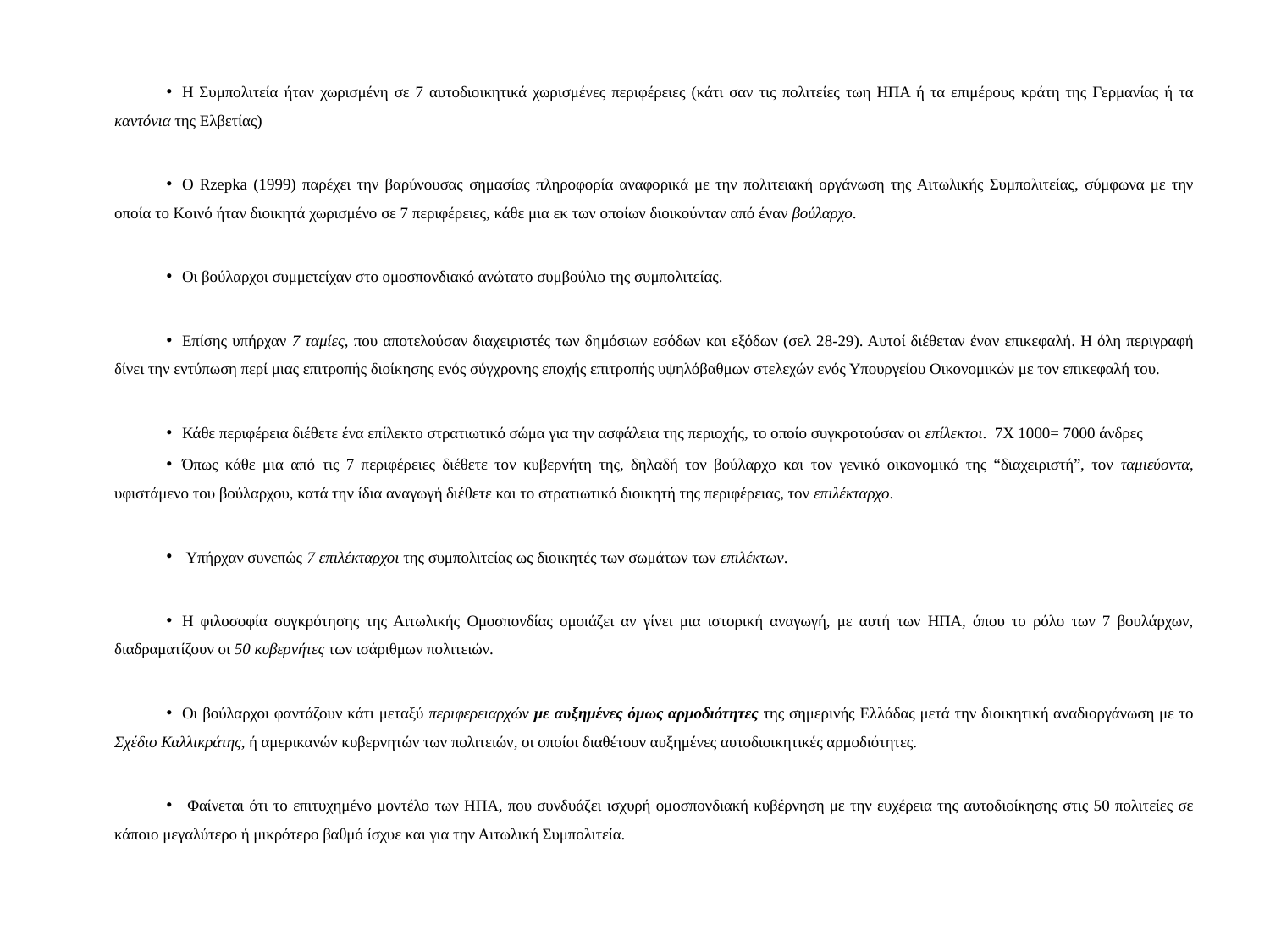

Η Συμπολιτεία ήταν χωρισμένη σε 7 αυτοδιοικητικά χωρισμένες περιφέρειες (κάτι σαν τις πολιτείες τωη ΗΠΑ ή τα επιμέρους κράτη της Γερμανίας ή τα καντόνια της Ελβετίας)

Ο Rzepka (1999) παρέχει την βαρύνουσας σημασίας πληροφορία αναφορικά με την πολιτειακή οργάνωση της Αιτωλικής Συμπολιτείας, σύμφωνα με την οποία το Κοινό ήταν διοικητά χωρισμένο σε 7 περιφέρειες, κάθε μια εκ των οποίων διοικούνταν από έναν βούλαρχο.

Οι βούλαρχοι συμμετείχαν στο ομοσπονδιακό ανώτατο συμβούλιο της συμπολιτείας.

Επίσης υπήρχαν 7 ταμίες, που αποτελούσαν διαχειριστές των δημόσιων εσόδων και εξόδων (σελ 28-29). Αυτοί διέθεταν έναν επικεφαλή. Η όλη περιγραφή δίνει την εντύπωση περί μιας επιτροπής διοίκησης ενός σύγχρονης εποχής επιτροπής υψηλόβαθμων στελεχών ενός Υπουργείου Οικονομικών με τον επικεφαλή του.

Κάθε περιφέρεια διέθετε ένα επίλεκτο στρατιωτικό σώμα για την ασφάλεια της περιοχής, το οποίο συγκροτούσαν οι επίλεκτοι.  7Χ 1000= 7000 άνδρες
Όπως κάθε μια από τις 7 περιφέρειες διέθετε τον κυβερνήτη της, δηλαδή τον βούλαρχο και τον γενικό οικονομικό της “διαχειριστή”, τον ταμιεύοντα, υφιστάμενο του βούλαρχου, κατά την ίδια αναγωγή διέθετε και το στρατιωτικό διοικητή της περιφέρειας, τον επιλέκταρχο.

 Υπήρχαν συνεπώς 7 επιλέκταρχοι της συμπολιτείας ως διοικητές των σωμάτων των επιλέκτων.

Η φιλοσοφία συγκρότησης της Αιτωλικής Ομοσπονδίας ομοιάζει αν γίνει μια ιστορική αναγωγή, με αυτή των ΗΠΑ, όπου το ρόλο των 7 βουλάρχων, διαδραματίζουν οι 50 κυβερνήτες των ισάριθμων πολιτειών.

Οι βούλαρχοι φαντάζουν κάτι μεταξύ περιφερειαρχών με αυξημένες όμως αρμοδιότητες της σημερινής Ελλάδας μετά την διοικητική αναδιοργάνωση με το Σχέδιο Καλλικράτης, ή αμερικανών κυβερνητών των πολιτειών, οι οποίοι διαθέτουν αυξημένες αυτοδιοικητικές αρμοδιότητες.

 Φαίνεται ότι το επιτυχημένο μοντέλο των ΗΠΑ, που συνδυάζει ισχυρή ομοσπονδιακή κυβέρνηση με την ευχέρεια της αυτοδιοίκησης στις 50 πολιτείες σε κάποιο μεγαλύτερο ή μικρότερο βαθμό ίσχυε και για την Αιτωλική Συμπολιτεία.